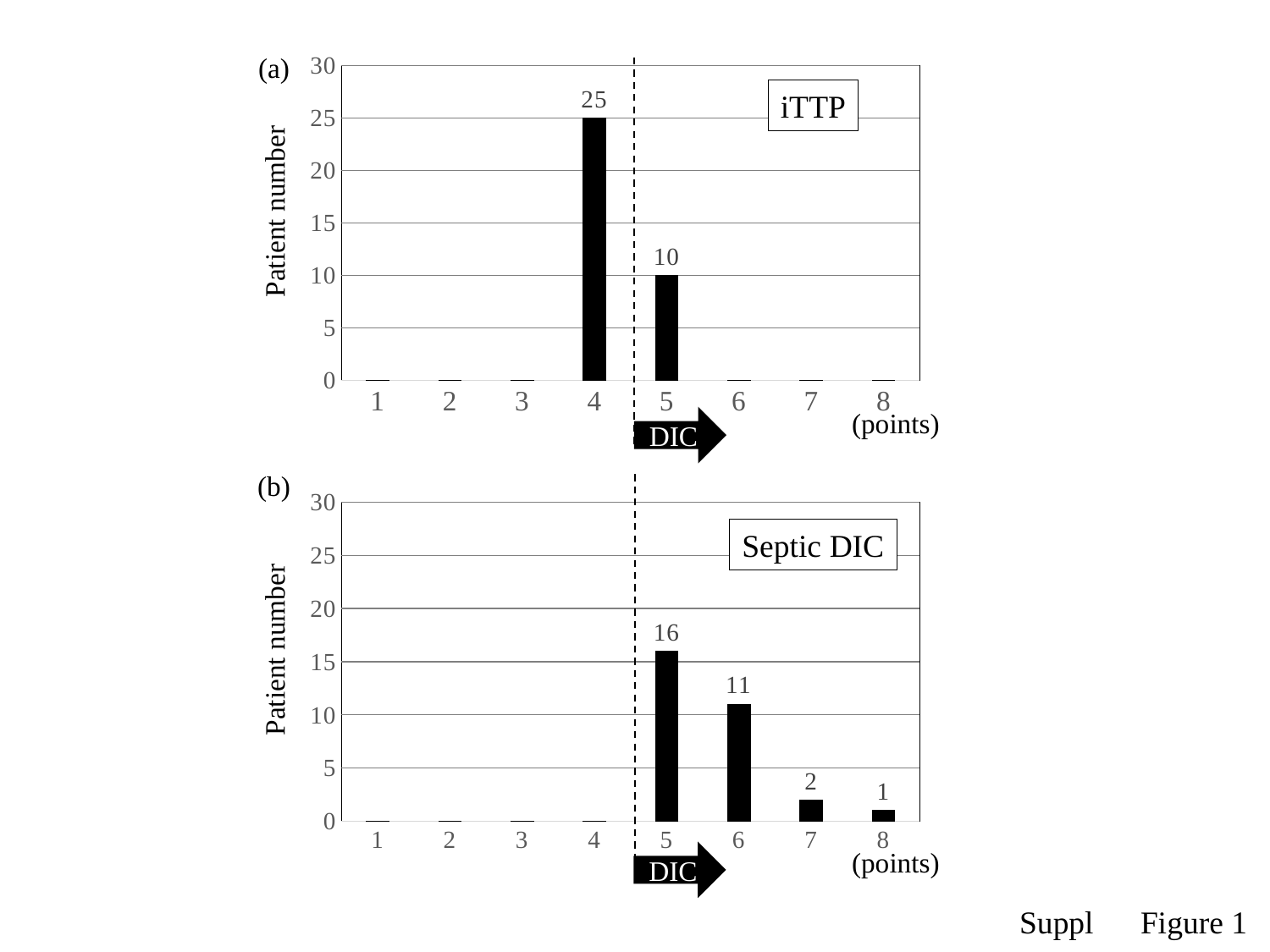

(a)

### Chart

| Category |  |
|---|---|
| 1 | 0.0 |
| 2 | 0.0 |
| 3 | 0.0 |
| 4 | 25.0 |
| 5 | 10.0 |
| 6 | 0.0 |
| 7 | 0.0 |
| 8 | 0.0 |
iTTP
Patient number
(points)
DIC
(b)

### Chart

| Category |  |
|---|---|
| 1 | 0.0 |
| 2 | 0.0 |
| 3 | 0.0 |
| 4 | 0.0 |
| 5 | 16.0 |
| 6 | 11.0 |
| 7 | 2.0 |
| 8 | 1.0 |
Septic DIC
Patient number
(points)
DIC
Suppl　Figure 1